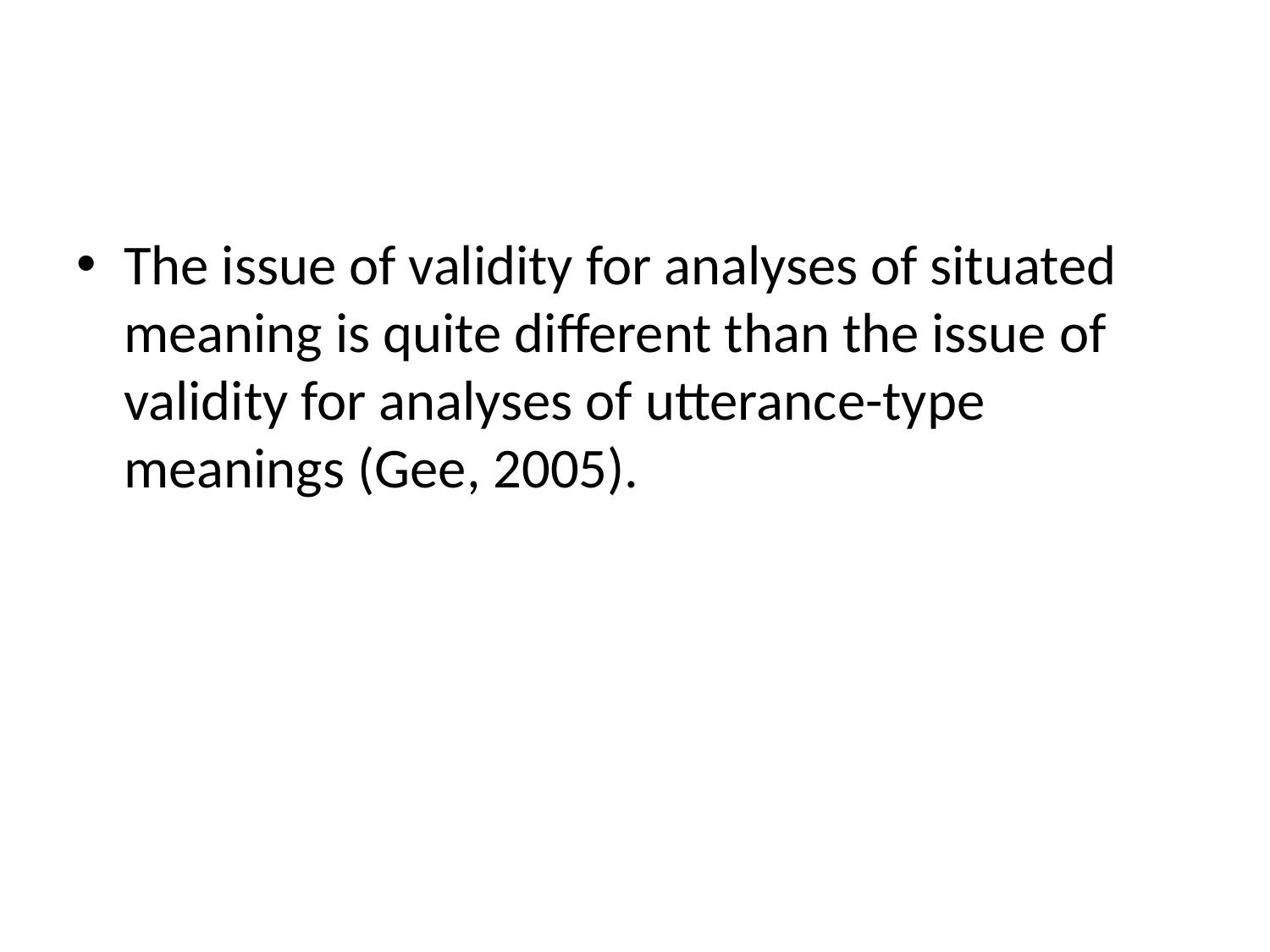

The issue of validity for analyses of situated meaning is quite different than the issue of validity for analyses of utterance-type meanings (Gee, 2005).